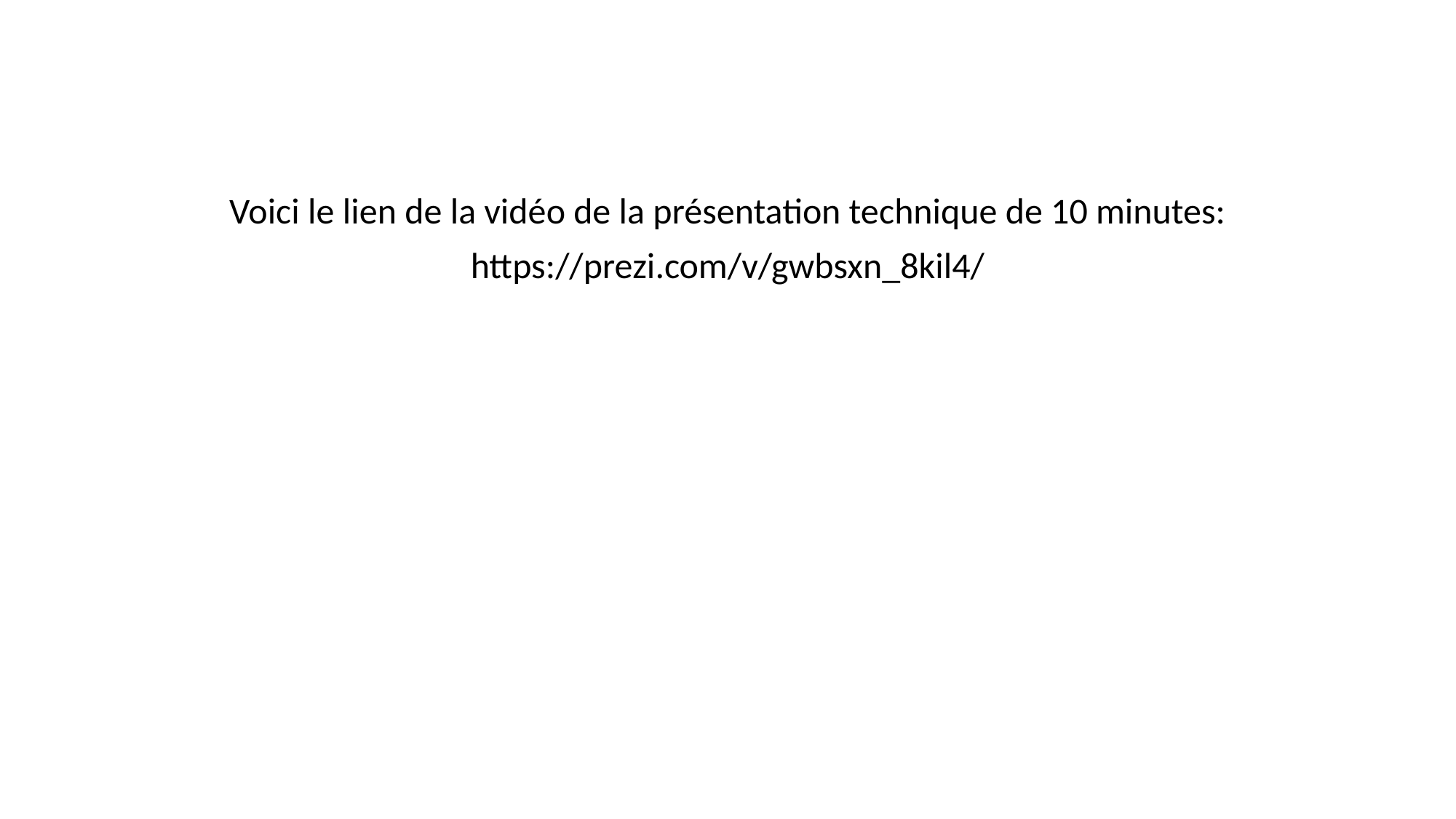

Voici le lien de la vidéo de la présentation technique de 10 minutes:
https://prezi.com/v/gwbsxn_8kil4/